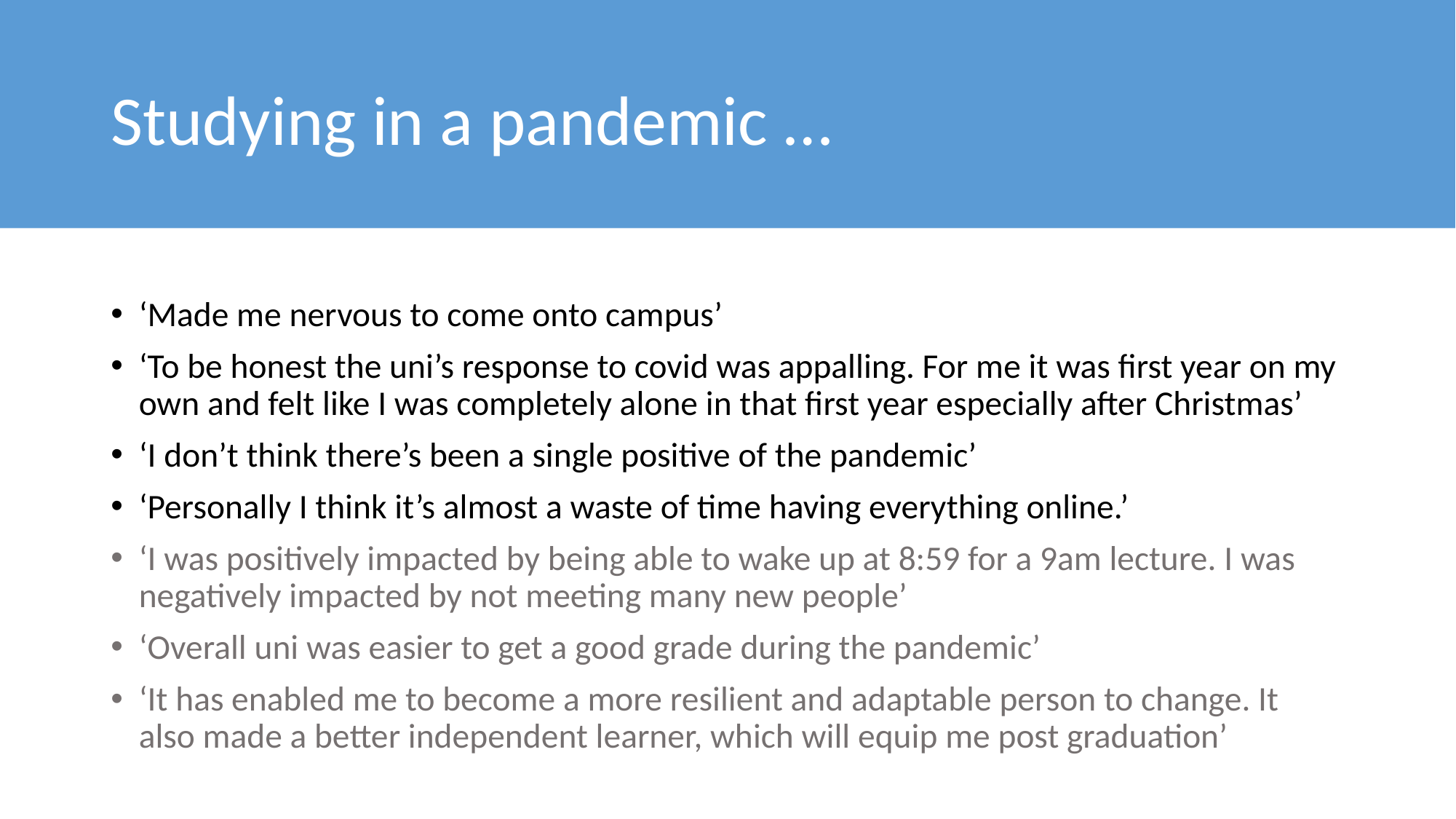

# Studying in a pandemic …
‘Made me nervous to come onto campus’
‘To be honest the uni’s response to covid was appalling. For me it was first year on my own and felt like I was completely alone in that first year especially after Christmas’
‘I don’t think there’s been a single positive of the pandemic’
‘Personally I think it’s almost a waste of time having everything online.’
‘I was positively impacted by being able to wake up at 8:59 for a 9am lecture. I was negatively impacted by not meeting many new people’
‘Overall uni was easier to get a good grade during the pandemic’
‘It has enabled me to become a more resilient and adaptable person to change. It also made a better independent learner, which will equip me post graduation’